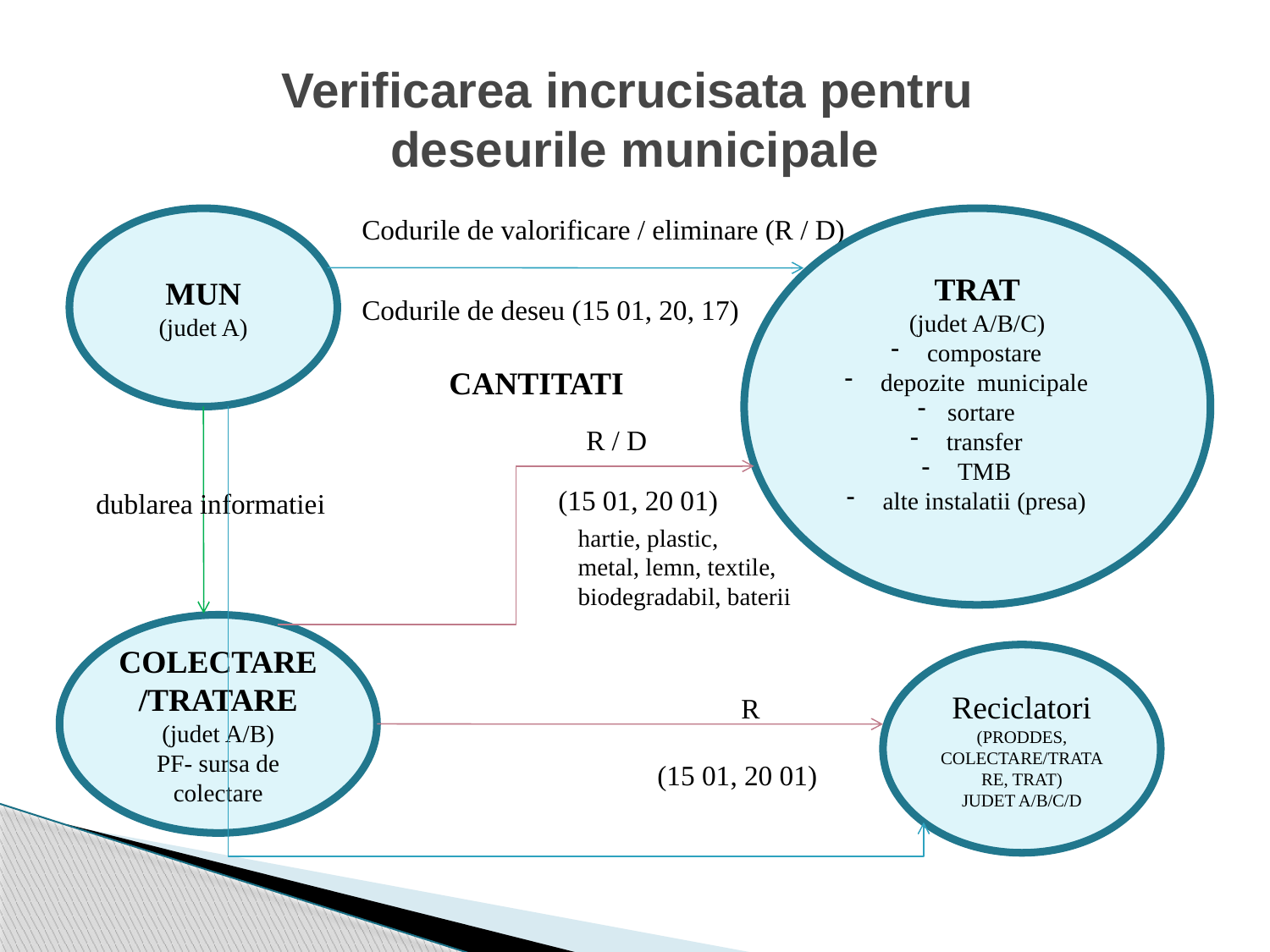

# Verificarea incrucisata pentru deseurile municipale
Codurile de valorificare / eliminare (R / D)

Codurile de deseu (15 01, 20, 17)

MUN
(judet A)
TRAT
(judet A/B/C)
 compostare
 depozite  municipale
sortare
 transfer
 TMB
 alte instalatii (presa)

CANTITATI
    R / D
(15 01, 20 01)
   dublarea informatiei
hartie, plastic,
metal, lemn, textile,
biodegradabil, baterii
COLECTARE/TRATARE
(judet A/B)
PF- sursa de colectare
Reciclatori
(PRODDES, COLECTARE/TRATARE, TRAT)
JUDET A/B/C/D
            R

(15 01, 20 01)